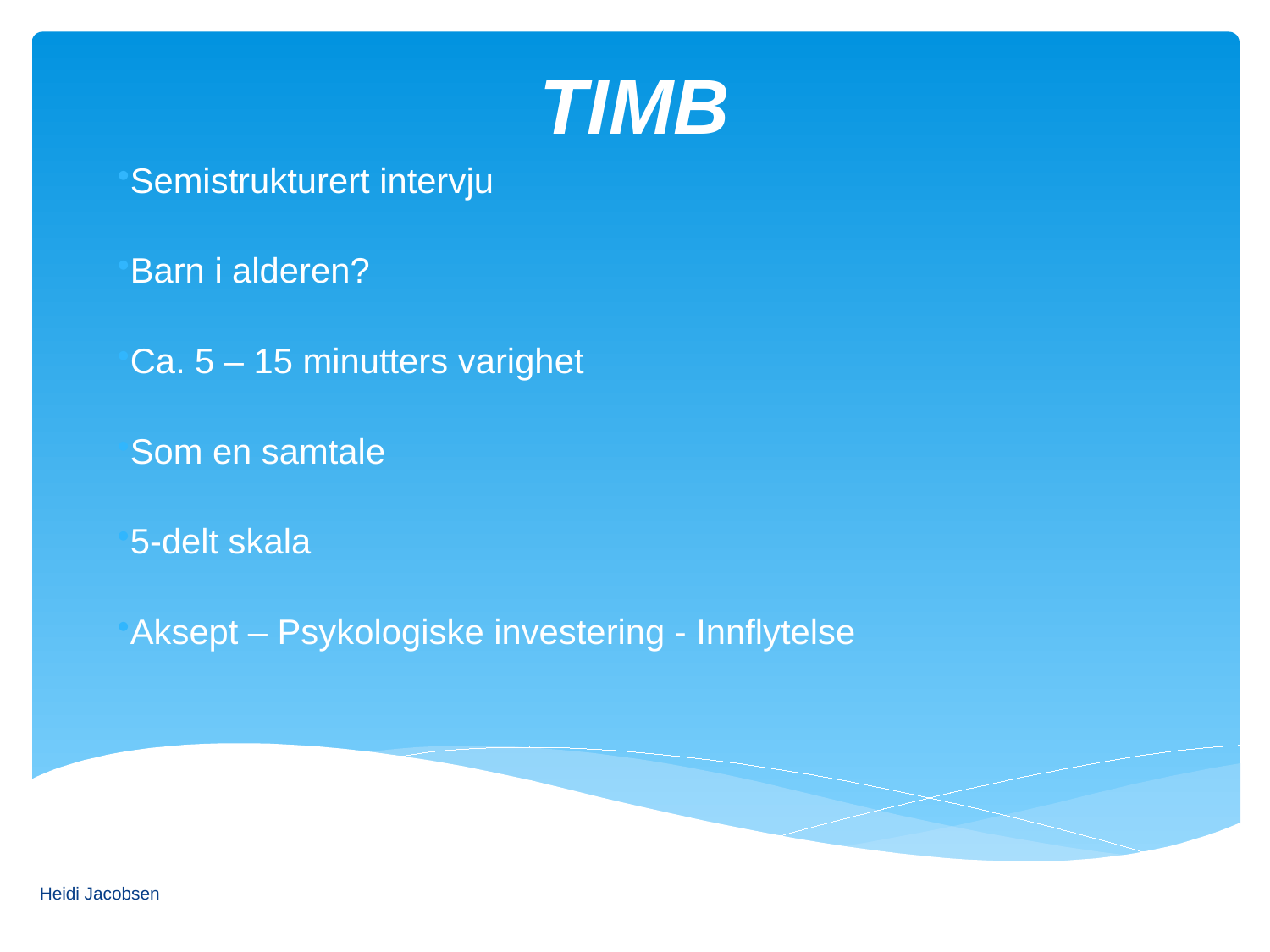

# TIMB
Semistrukturert intervju

Barn i alderen?

Ca. 5 – 15 minutters varighet

Som en samtale

5-delt skala

Aksept – Psykologiske investering - Innflytelse
Heidi Jacobsen